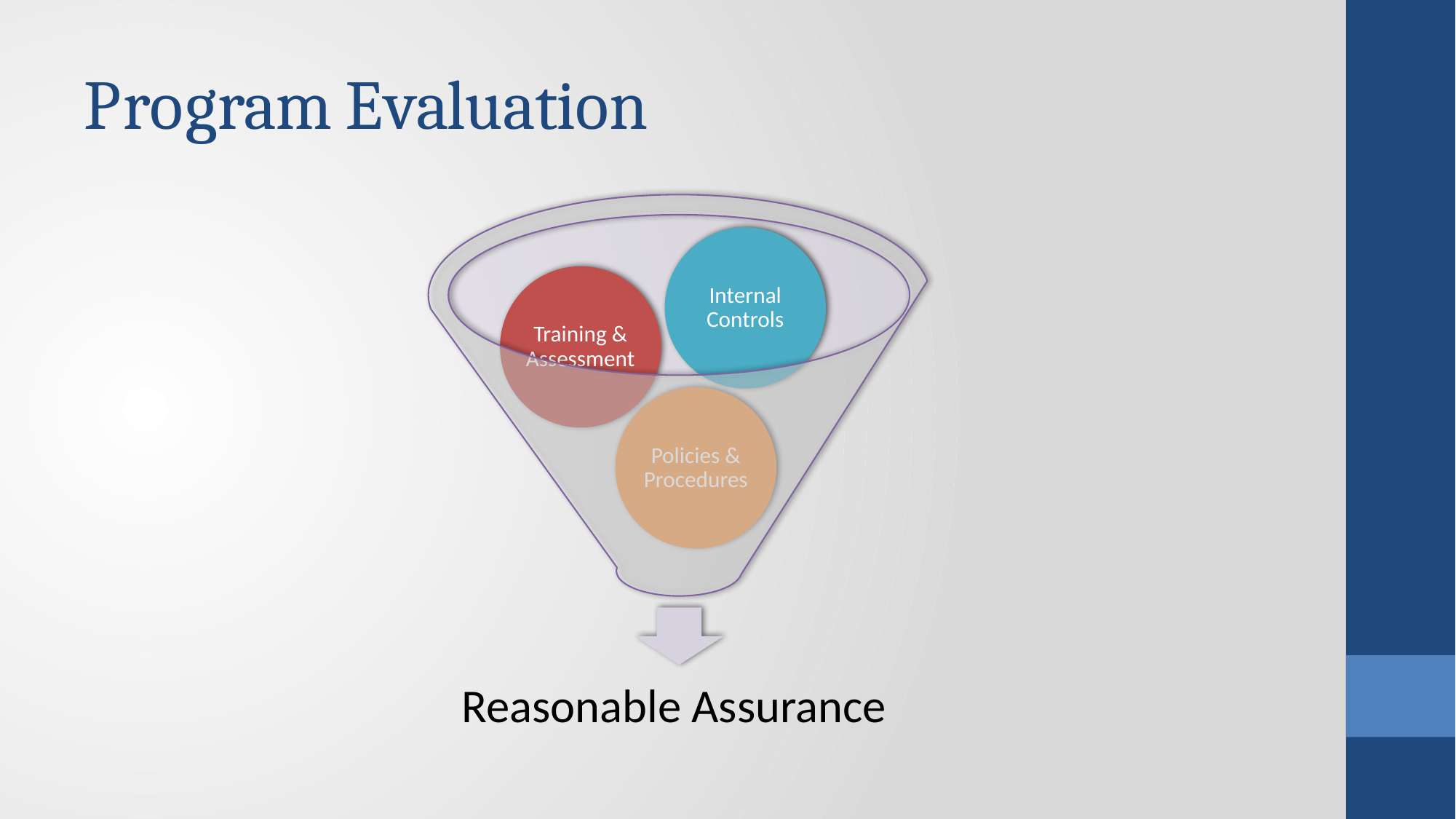

# Program Evaluation
Reasonable Assurance
Policies & Procedures
Training & Assessment
Internal Controls